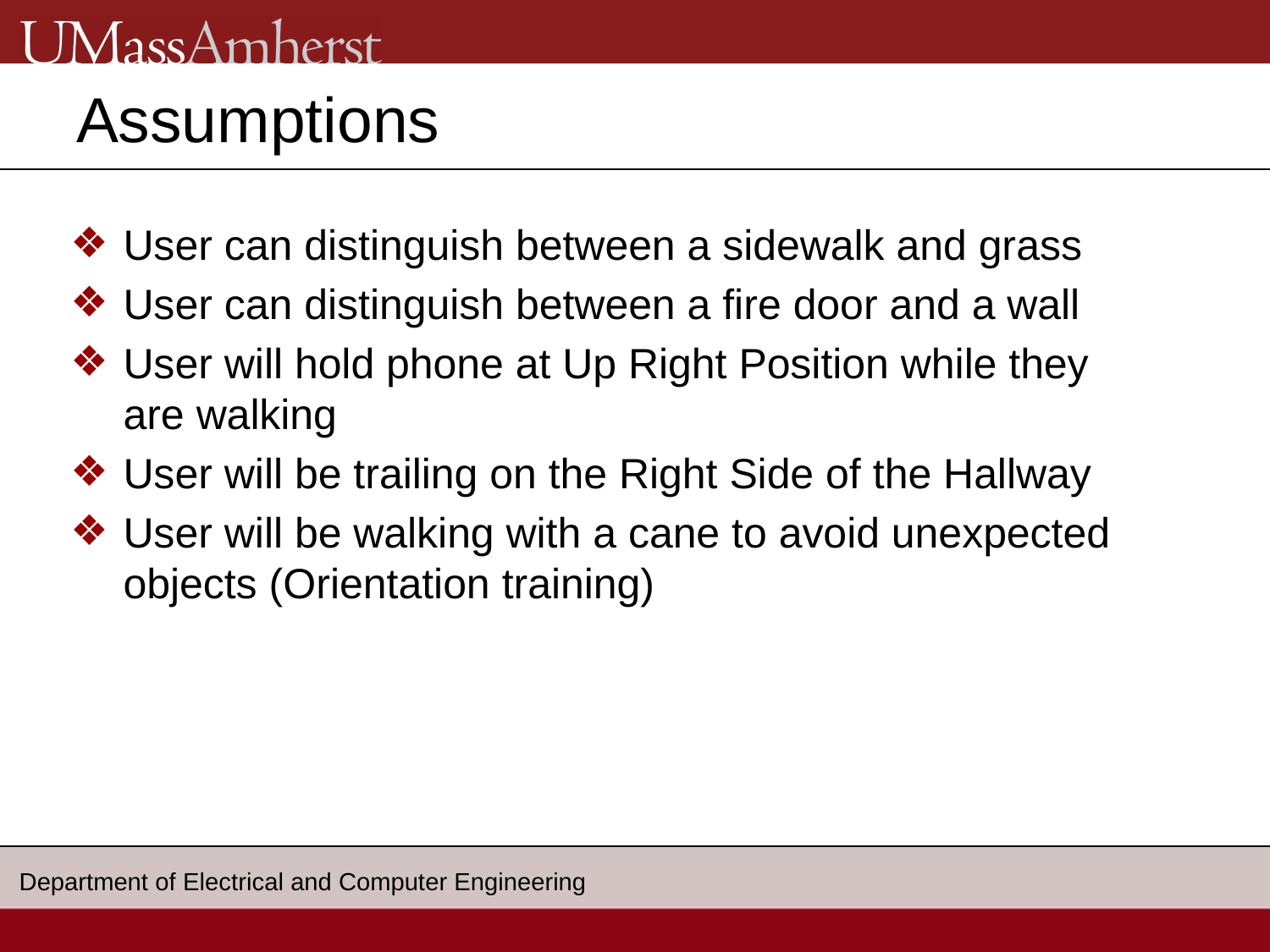

# Assumptions
User can distinguish between a sidewalk and grass
User can distinguish between a fire door and a wall
User will hold phone at Up Right Position while they are walking
User will be trailing on the Right Side of the Hallway
User will be walking with a cane to avoid unexpected objects (Orientation training)

Department of Electrical and Computer Engineering